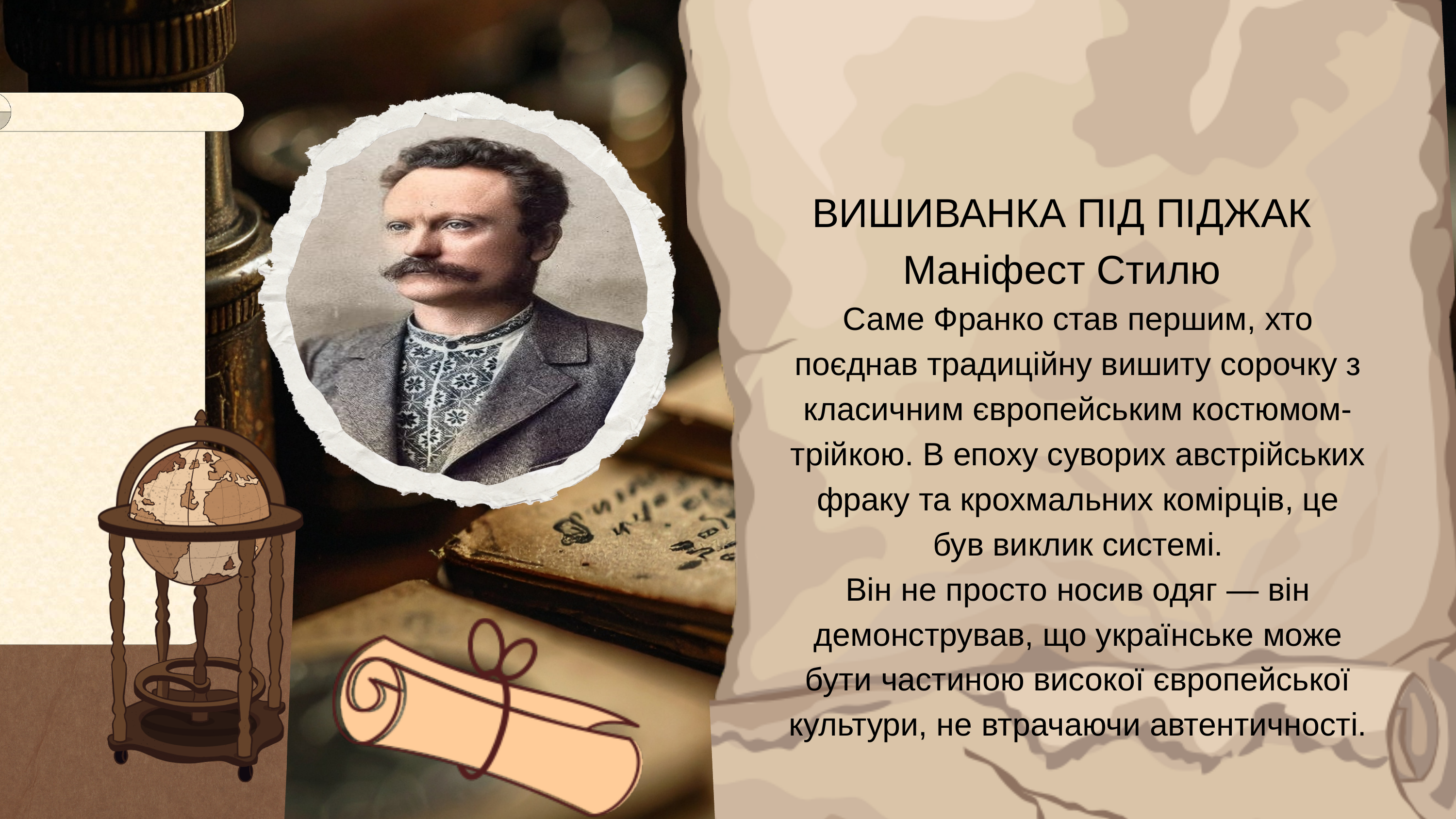

ВИШИВАНКА ПІД ПІДЖАК
Маніфест Стилю

Саме Франко став першим, хто поєднав традиційну вишиту сорочку з класичним європейським костюмом-трійкою. В епоху суворих австрійських фраку та крохмальних комірців, це був виклик системі.
Він не просто носив одяг — він демонстрував, що українське може бути частиною високої європейської культури, не втрачаючи автентичності.